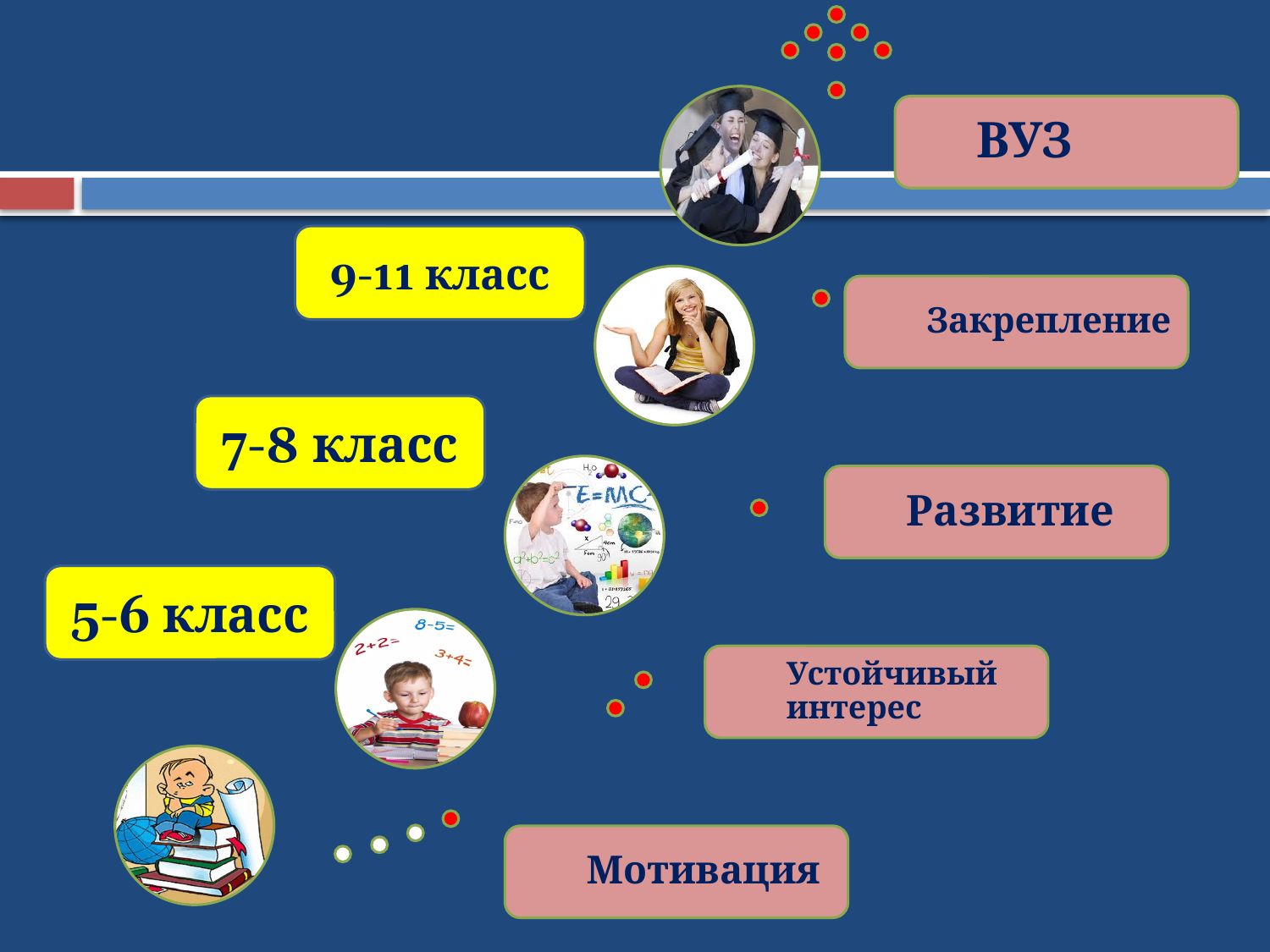

Мотивация
Устойчивый интерес
Развитие
Закрепление
ВУЗ
9-11 класс
7-8 класс
5-6 класс